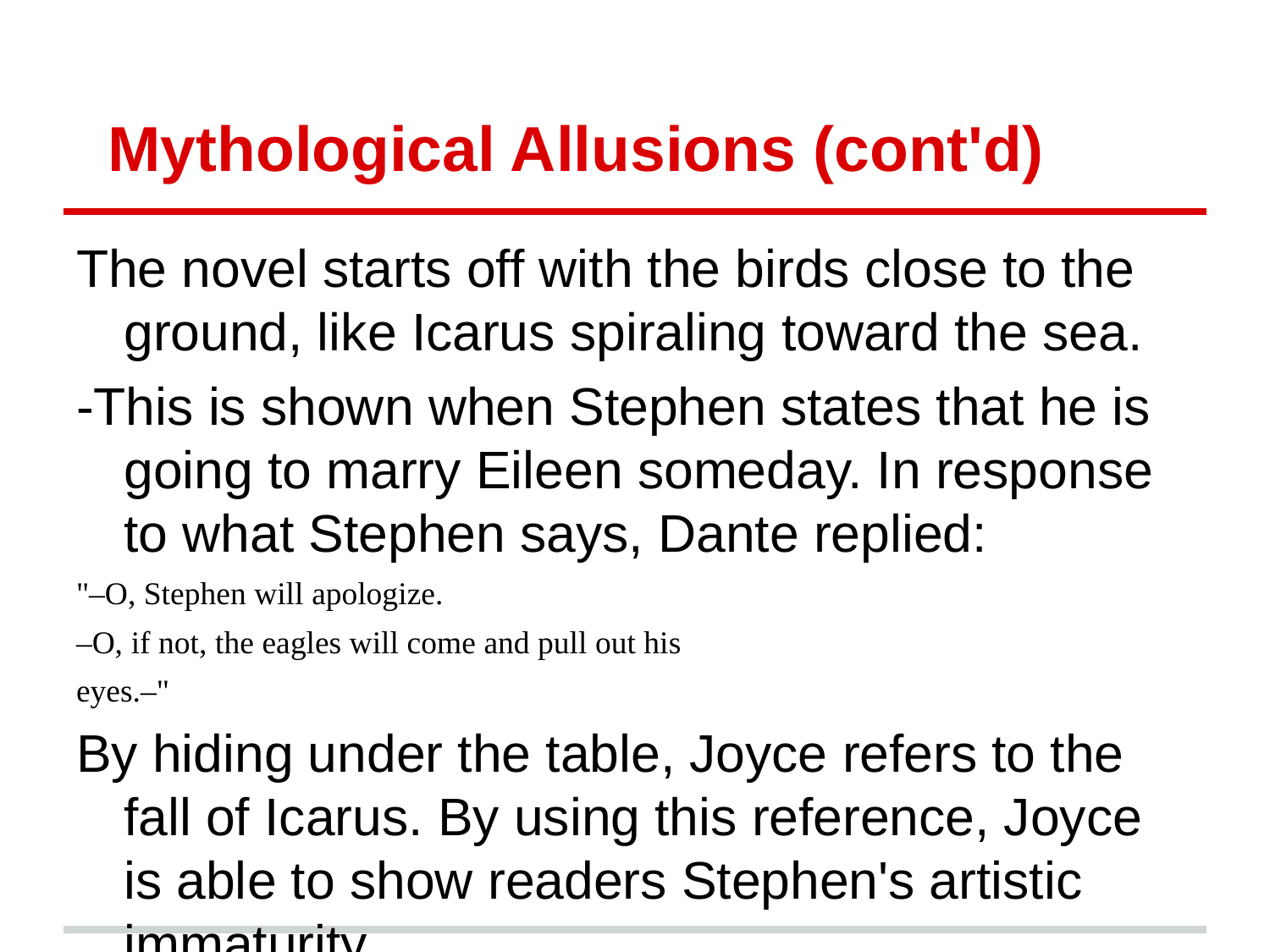

# Mythological Allusions (cont'd)
The novel starts off with the birds close to the ground, like Icarus spiraling toward the sea.
-This is shown when Stephen states that he is going to marry Eileen someday. In response to what Stephen says, Dante replied:
"–O, Stephen will apologize.
–O, if not, the eagles will come and pull out his
eyes.–"
By hiding under the table, Joyce refers to the fall of Icarus. By using this reference, Joyce is able to show readers Stephen's artistic immaturity.